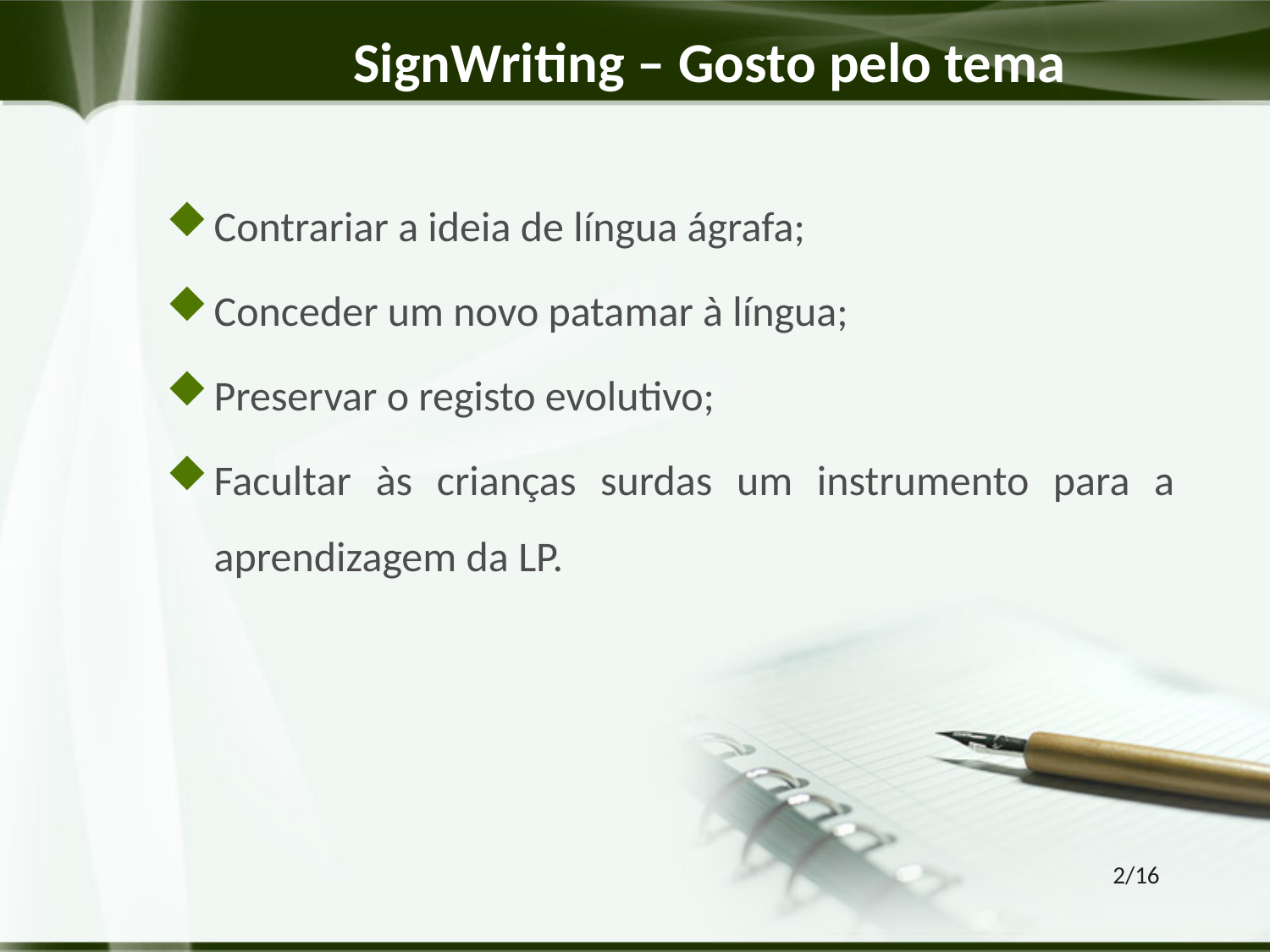

# SignWriting – Gosto pelo tema
Contrariar a ideia de língua ágrafa;
Conceder um novo patamar à língua;
Preservar o registo evolutivo;
Facultar às crianças surdas um instrumento para a aprendizagem da LP.
2/16